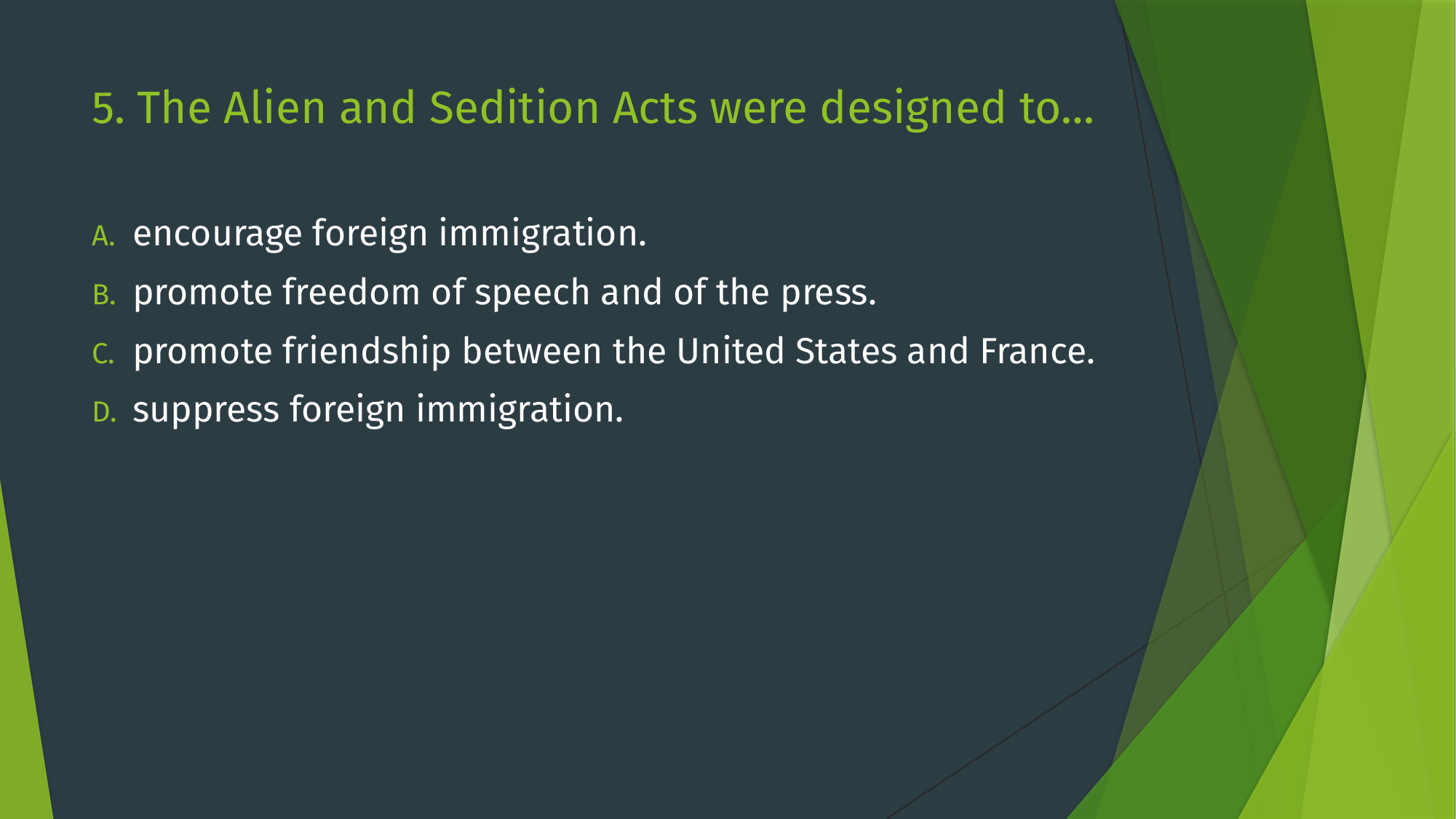

# 5. The Alien and Sedition Acts were designed to…
encourage foreign immigration.
promote freedom of speech and of the press.
promote friendship between the United States and France.
suppress foreign immigration.